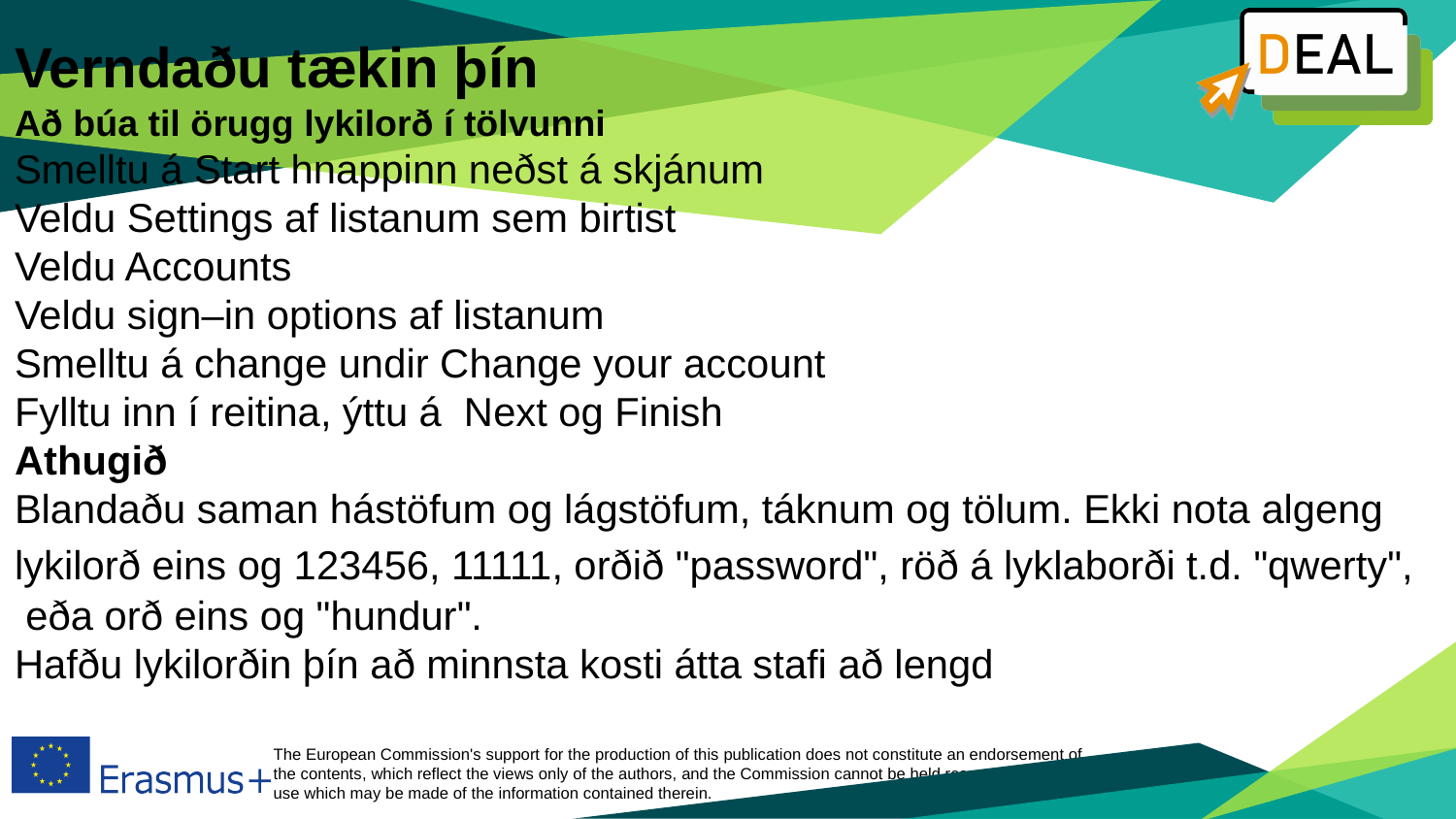

# Verndaðu tækin þín Að búa til örugg lykilorð í tölvunni Smelltu á Start hnappinn neðst á skjánum Veldu Settings af listanum sem birtist Veldu Accounts Veldu sign–in options af listanum Smelltu á change undir Change your account Fylltu inn í reitina, ýttu á  Next og Finish Athugið Blandaðu saman hástöfum og lágstöfum, táknum og tölum. Ekki nota algeng lykilorð eins og 123456, 11111, orðið "password", röð á lyklaborði t.d. "qwerty", . eða orð eins og "hundur". Hafðu lykilorðin þín að minnsta kosti átta stafi að lengd